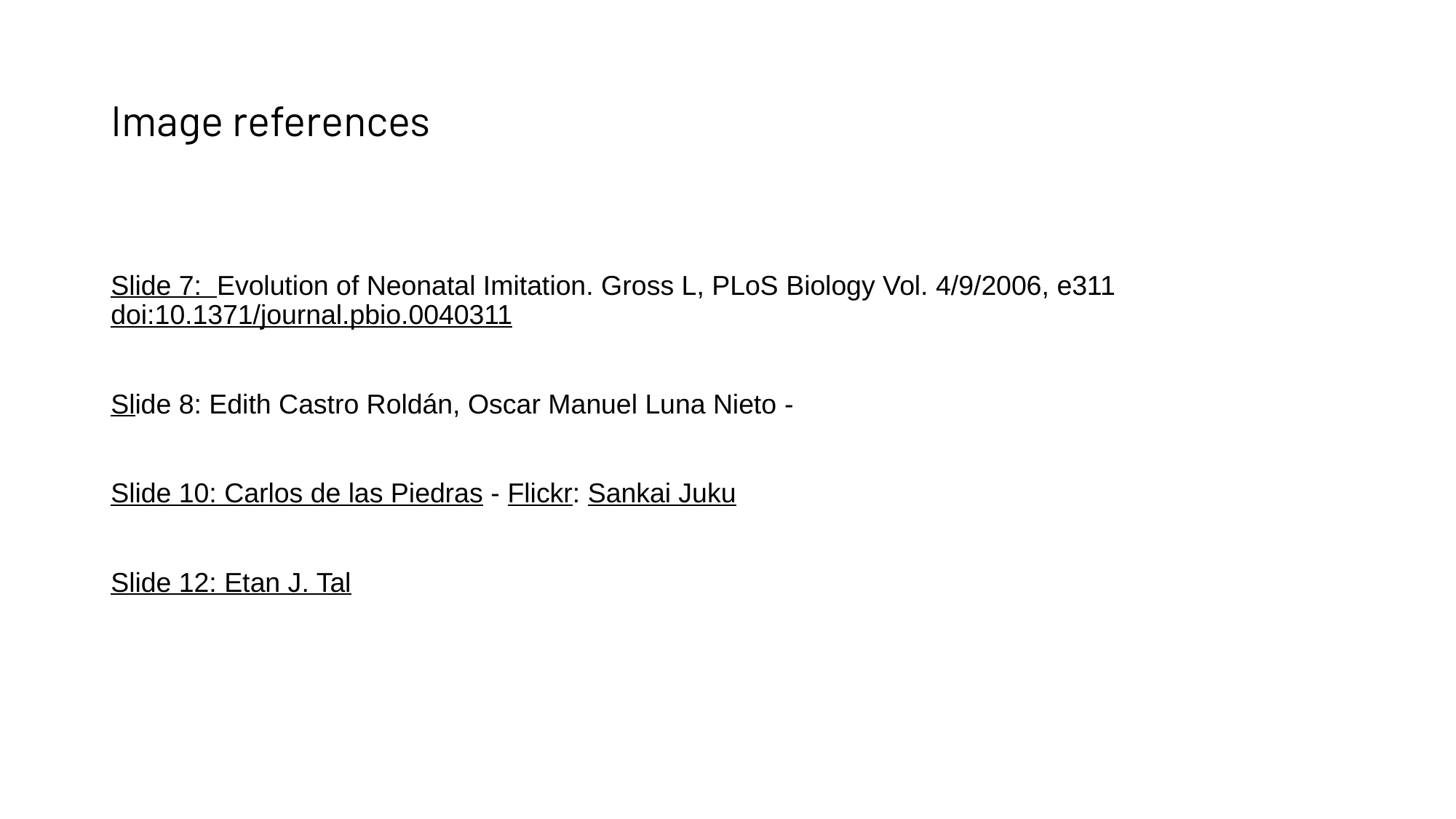

# Image references

Slide 7:  Evolution of Neonatal Imitation. Gross L, PLoS Biology Vol. 4/9/2006, e311 doi:10.1371/journal.pbio.0040311

Slide 8: Edith Castro Roldán, Oscar Manuel Luna Nieto -

Slide 10: Carlos de las Piedras - Flickr: Sankai Juku

Slide 12: Etan J. Tal